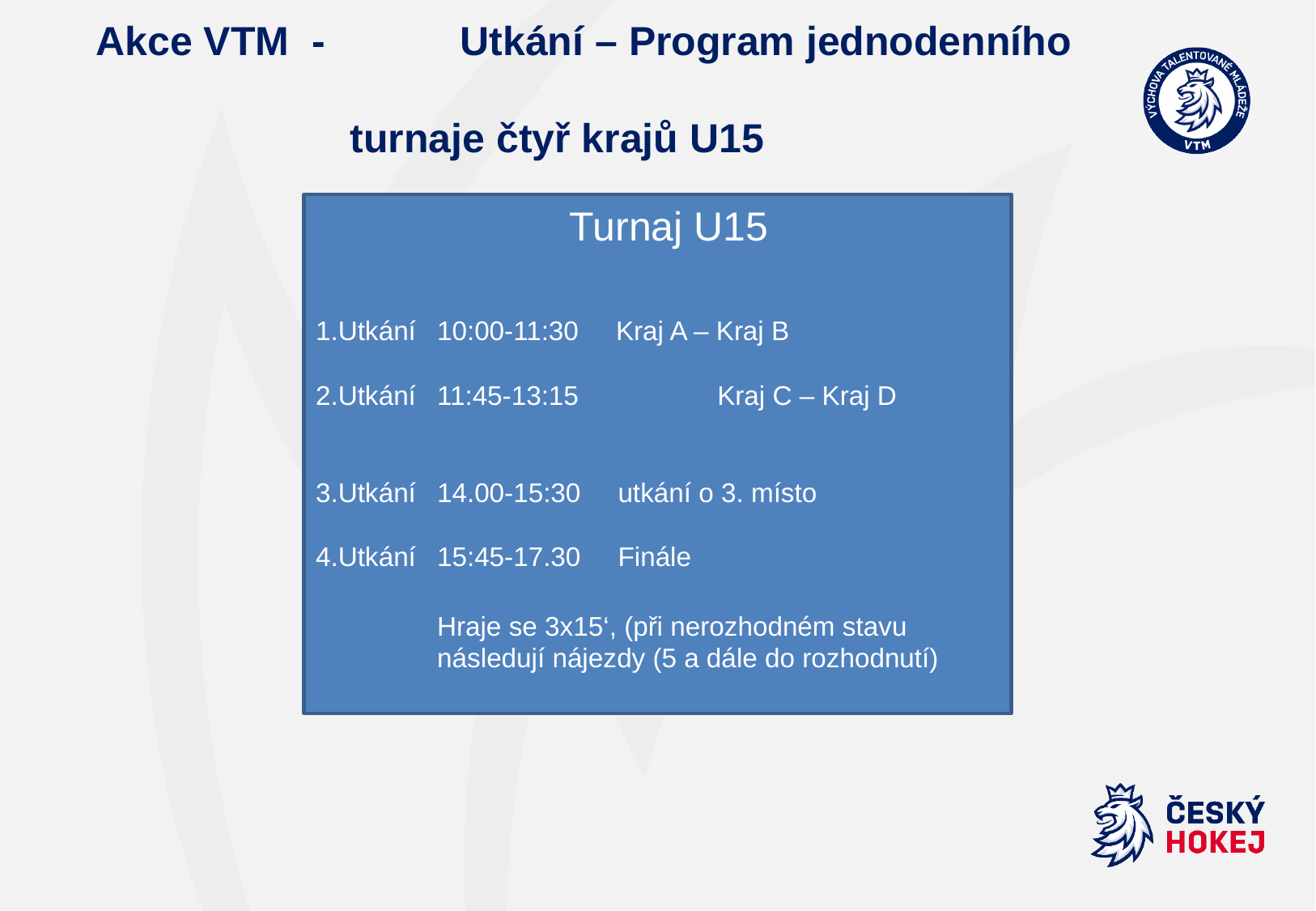

# Akce VTM  -  	Utkání – Program jednodenního turnaje čtyř krajů U15
  Turnaj U15

1.Utkání	10:00-11:30     Kraj A – Kraj B
2.Utkání	11:45-13:15	     Kraj C – Kraj D

3.Utkání	14.00-15:30     utkání o 3. místo

4.Utkání	15:45-17.30     Finále

	Hraje se 3x15‘, (při nerozhodném stavu
	následují nájezdy (5 a dále do rozhodnutí)